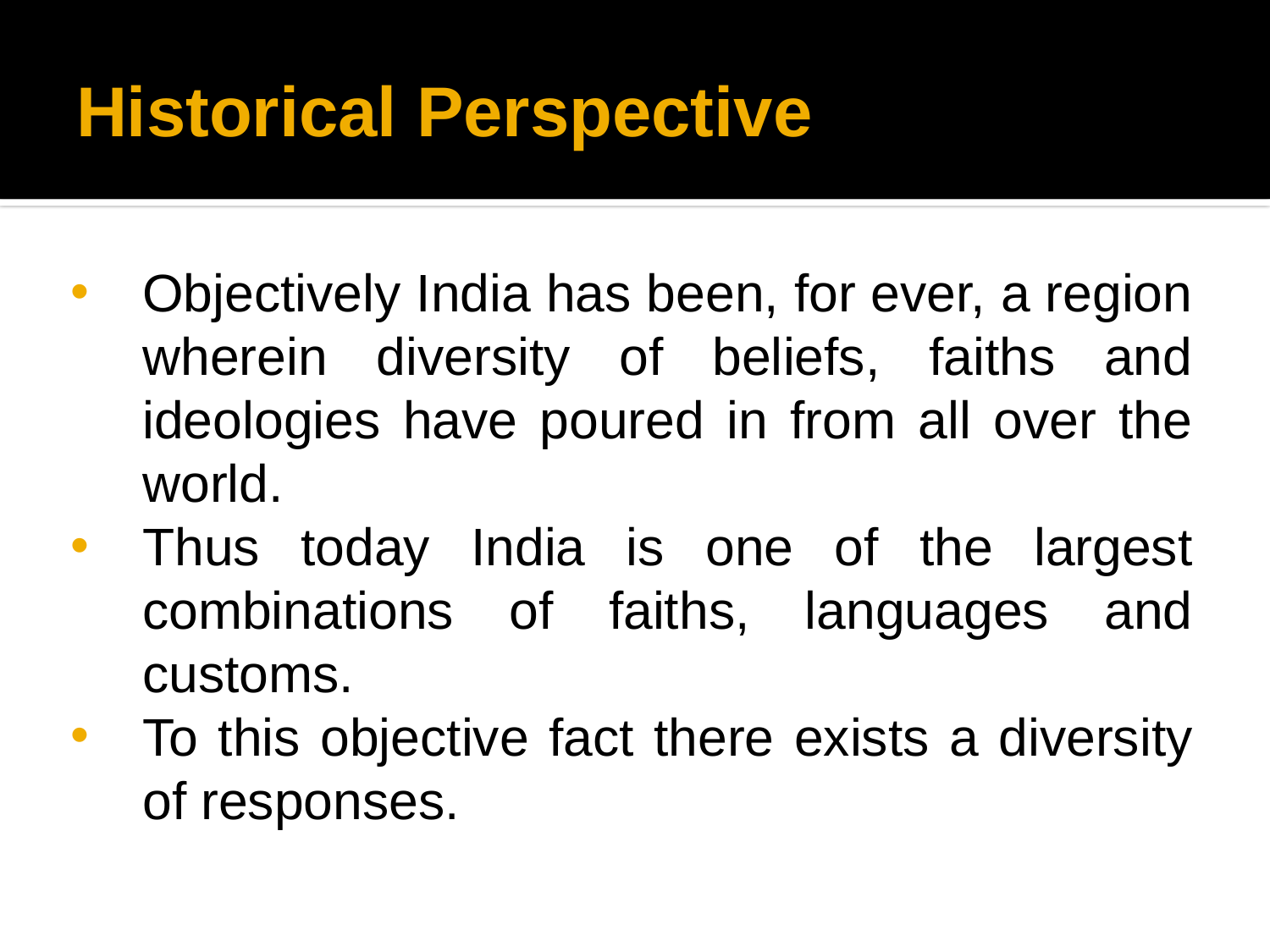

# Historical Perspective
Objectively India has been, for ever, a region wherein diversity of beliefs, faiths and ideologies have poured in from all over the world.
Thus today India is one of the largest combinations of faiths, languages and customs.
To this objective fact there exists a diversity of responses.